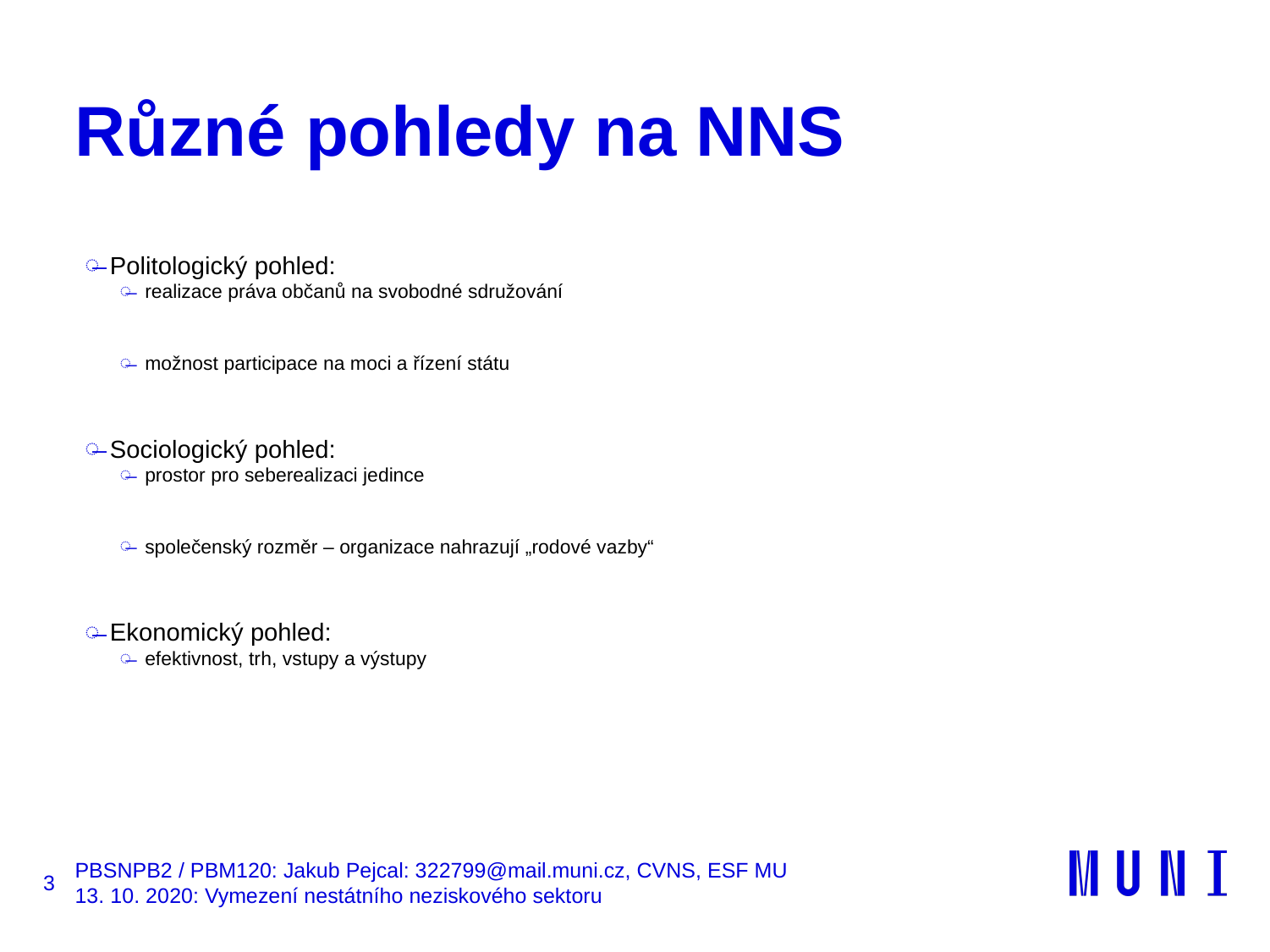

# Různé pohledy na NNS
Politologický pohled:
realizace práva občanů na svobodné sdružování

možnost participace na moci a řízení státu

Sociologický pohled:
prostor pro seberealizaci jedince

společenský rozměr – organizace nahrazují „rodové vazby“

Ekonomický pohled:
efektivnost, trh, vstupy a výstupy

3
PBSNPB2 / PBM120: Jakub Pejcal: 322799@mail.muni.cz, CVNS, ESF MU
13. 10. 2020: Vymezení nestátního neziskového sektoru